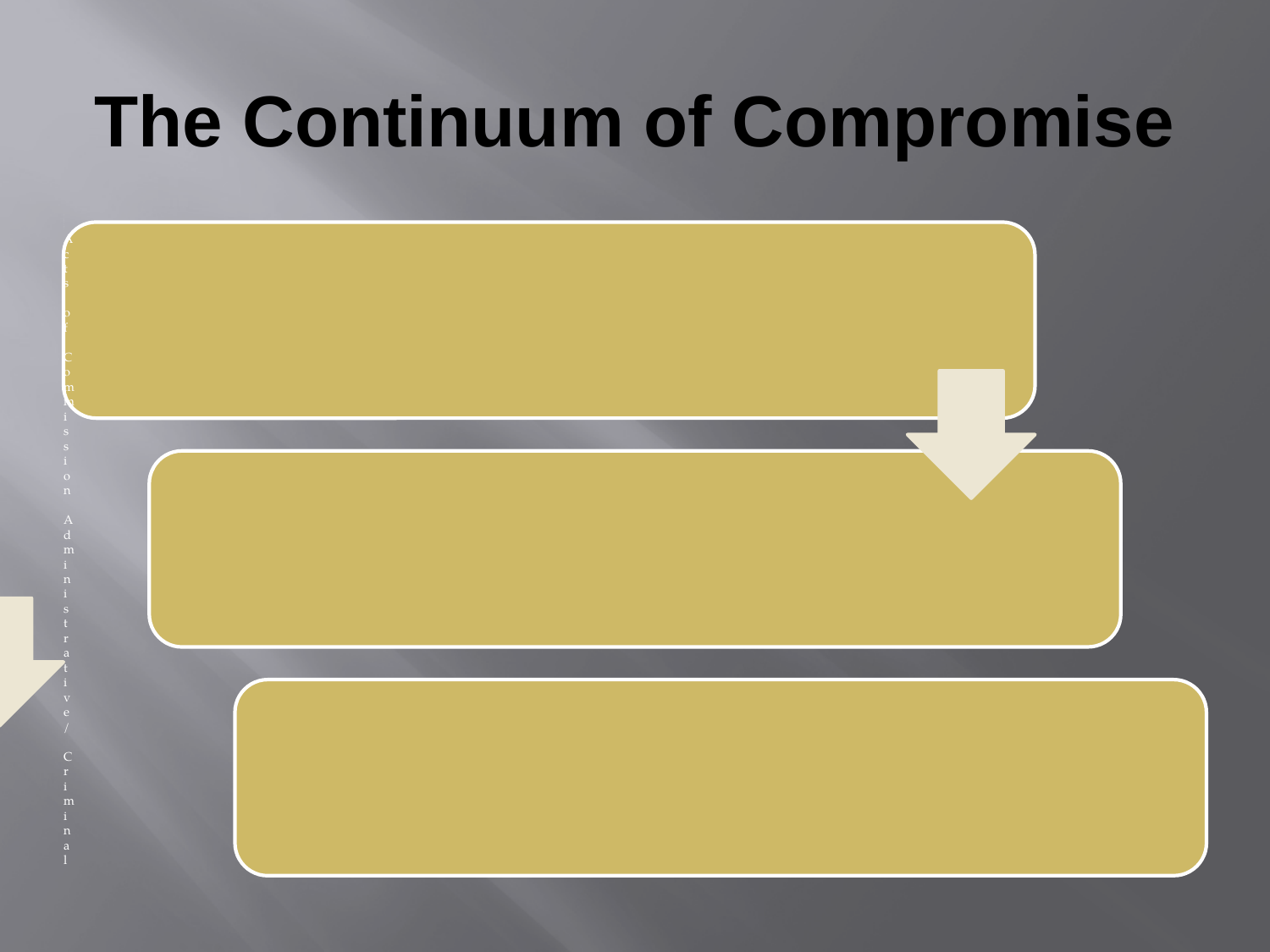

# The Continuum of Compromise
Acts of Commission Administrative/ Criminal